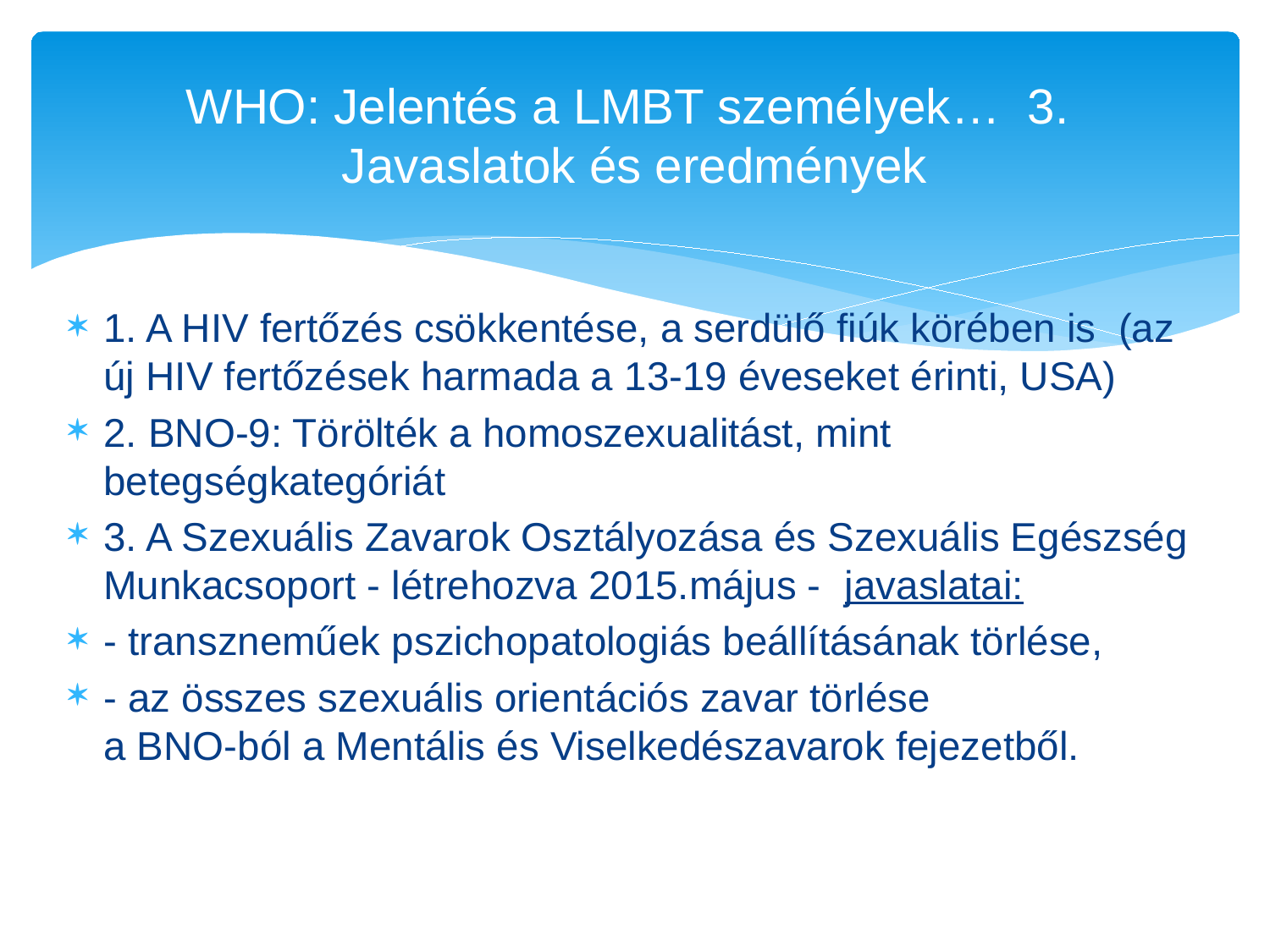

# WHO: Jelentés a LMBT személyek…  3. Javaslatok és eredmények
1. A HIV fertőzés csökkentése, a serdülő fiúk körében is  (az új HIV fertőzések harmada a 13-19 éveseket érinti, USA)
2. BNO-9: Törölték a homoszexualitást, mint betegségkategóriát
3. A Szexuális Zavarok Osztályozása és Szexuális Egészség Munkacsoport - létrehozva 2015.május -  javaslatai:
- transzneműek pszichopatologiás beállításának törlése,
- az összes szexuális orientációs zavar törlése
a BNO-ból a Mentális és Viselkedészavarok fejezetből.